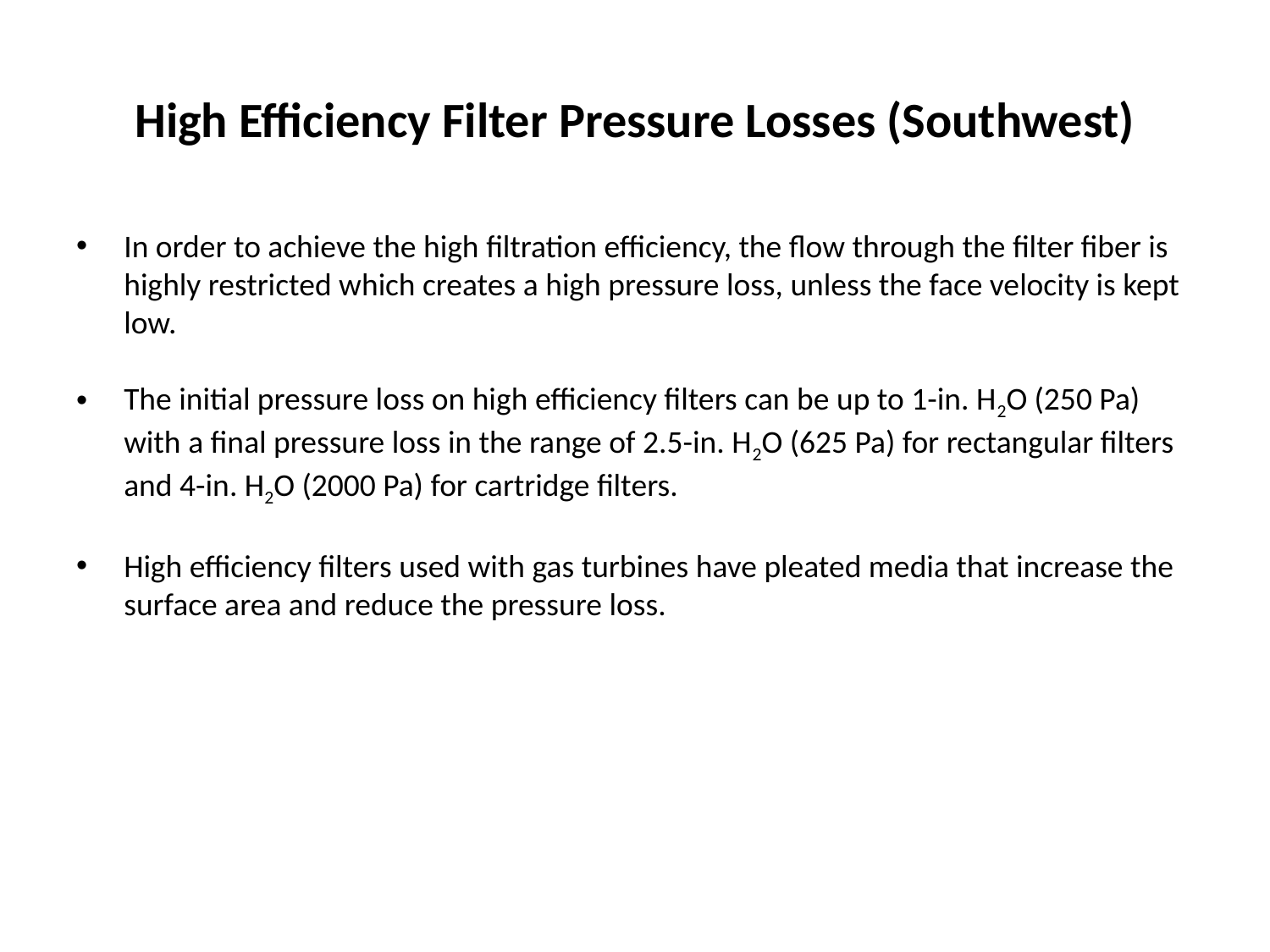

# High Efficiency Filter Pressure Losses (Southwest)

In order to achieve the high filtration efficiency, the flow through the filter fiber is highly restricted which creates a high pressure loss, unless the face velocity is kept low.

The initial pressure loss on high efficiency filters can be up to 1-in. H2O (250 Pa) with a final pressure loss in the range of 2.5-in. H2O (625 Pa) for rectangular filters and 4-in. H2O (2000 Pa) for cartridge filters.

High efficiency filters used with gas turbines have pleated media that increase the surface area and reduce the pressure loss.